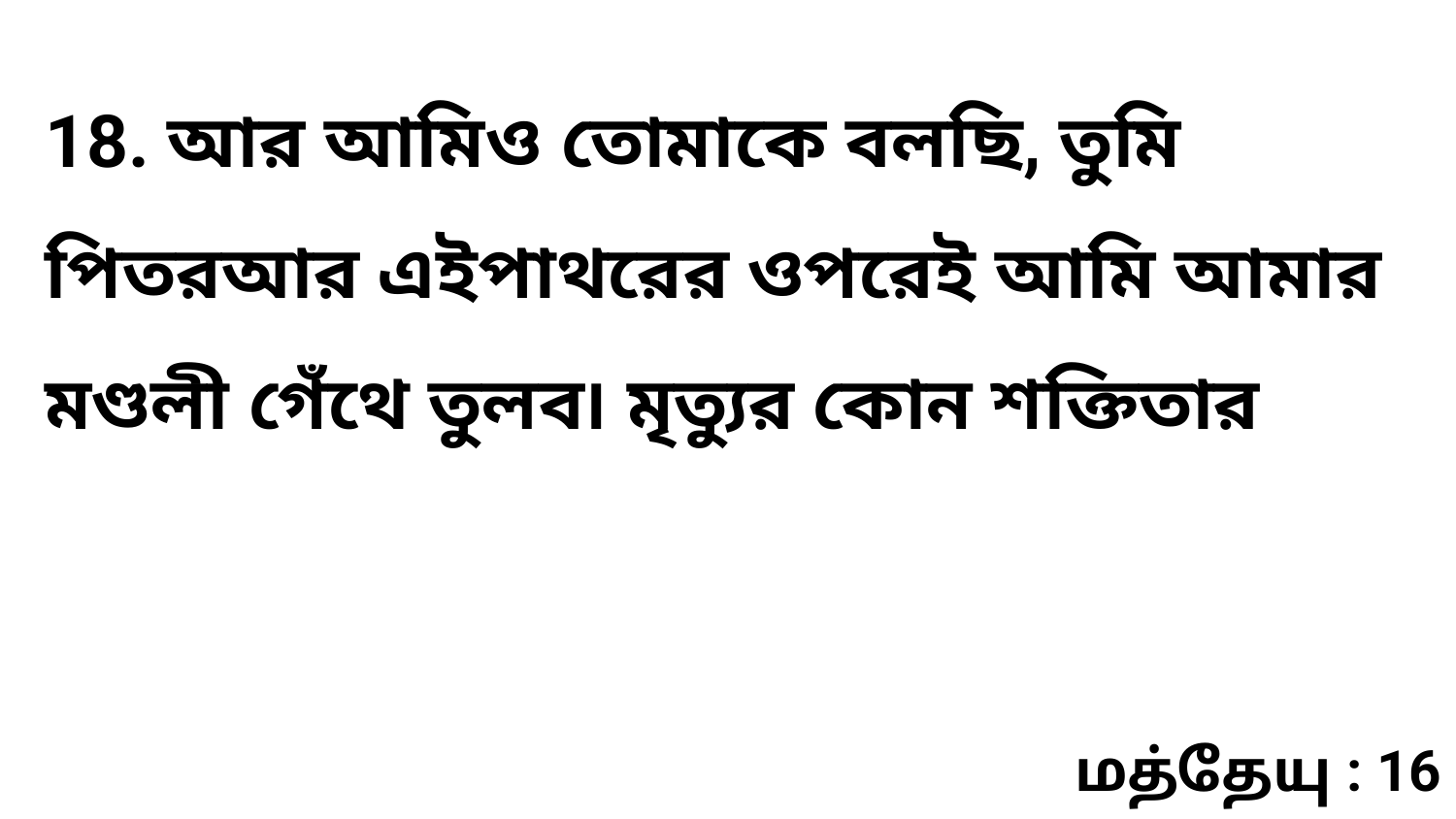

18. আর আমিও তোমাকে বলছি, তুমি পিতরআর এইপাথরের ওপরেই আমি আমার মণ্ডলী গেঁথে তুলব৷ মৃত্যুর কোন শক্তিতার
மத்தேயு : 16